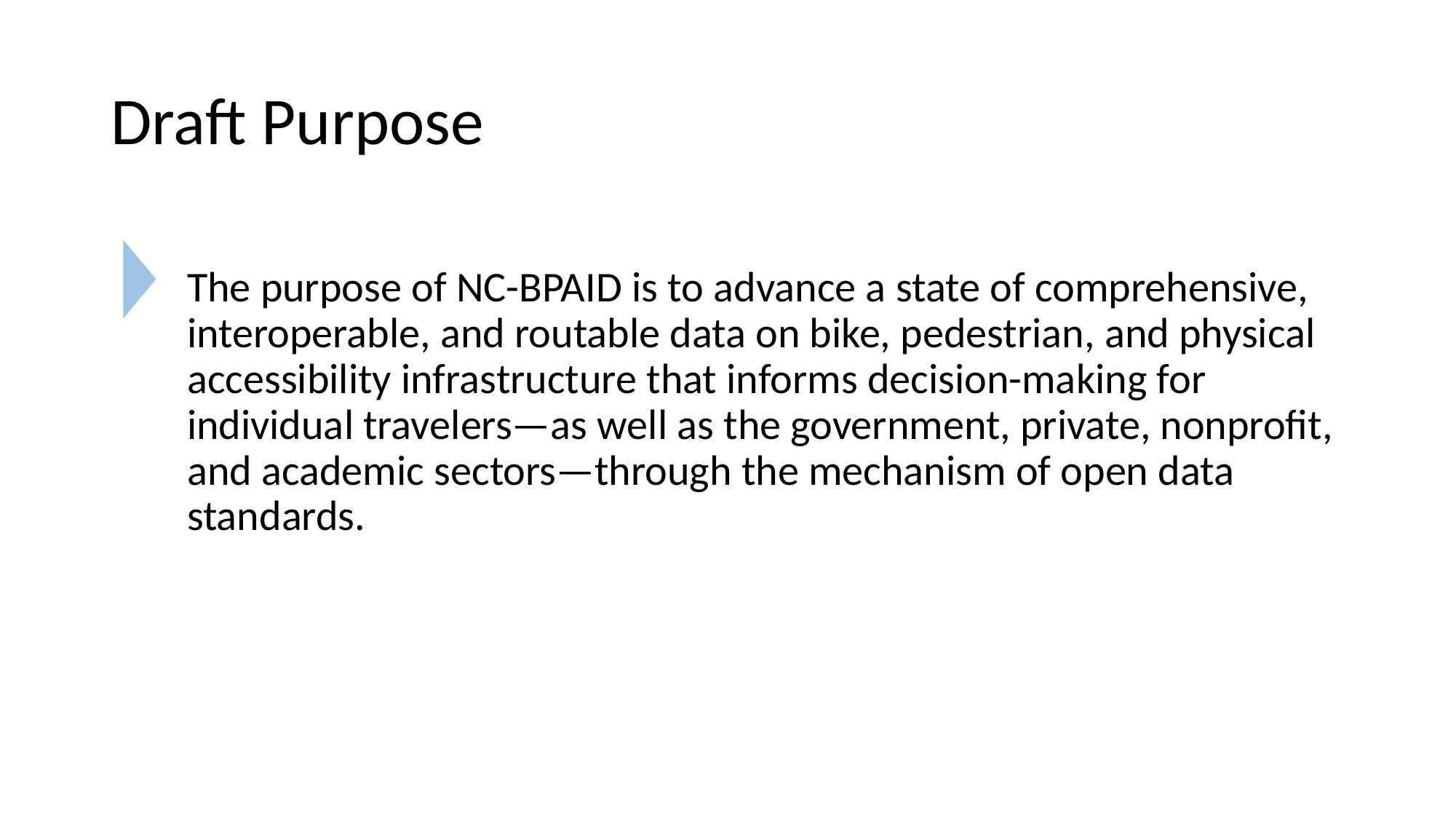

# Draft Purpose

The purpose of NC-BPAID is to advance a state of comprehensive, interoperable, and routable data on bike, pedestrian, and physical accessibility infrastructure that informs decision-making for individual travelers—as well as the government, private, nonprofit, and academic sectors—through the mechanism of open data standards.